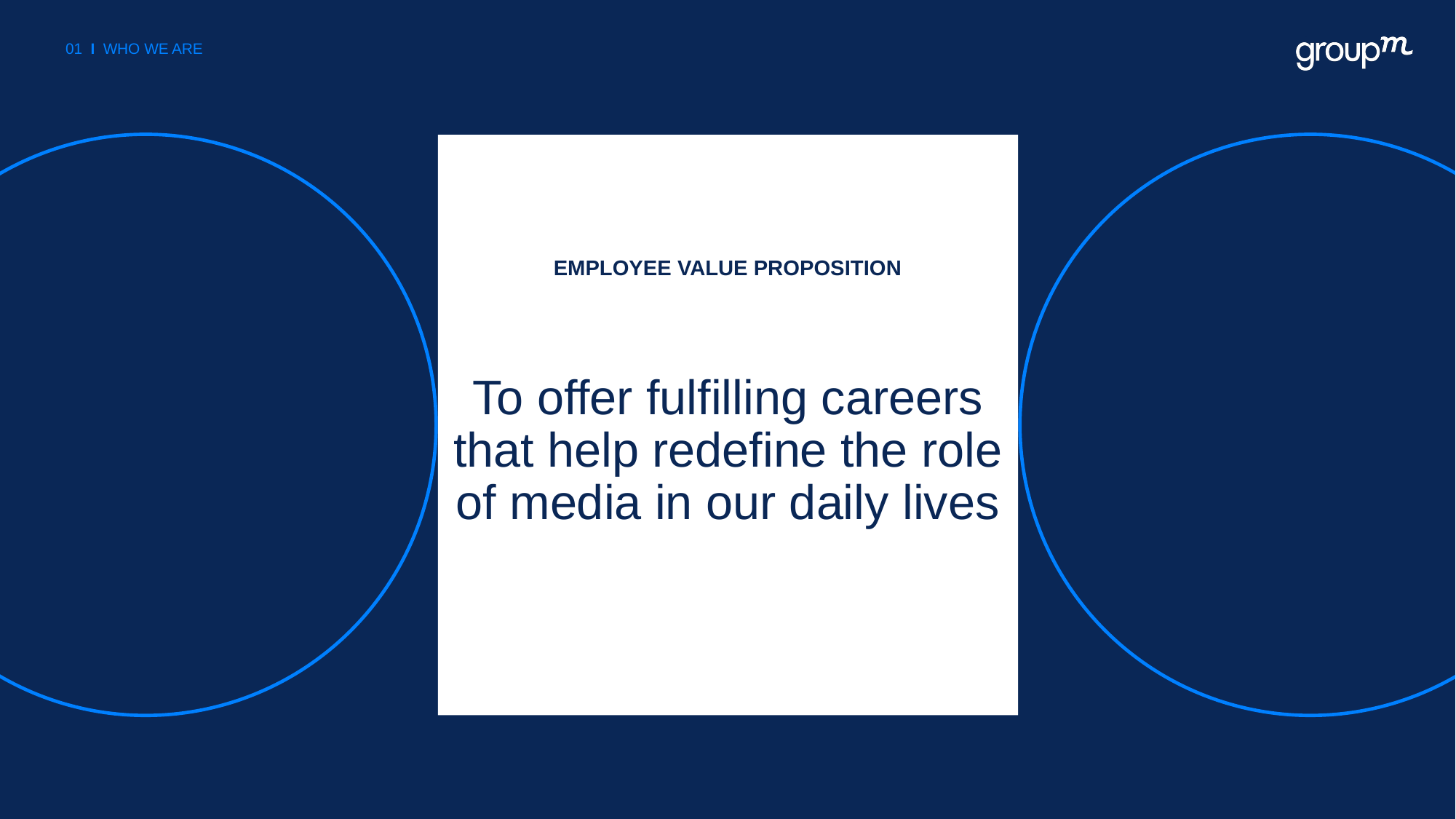

01  I  WHO WE ARE
# To offer fulfilling careers that help redefine the role of media in our daily lives
EMPLOYEE VALUE PROPOSITION